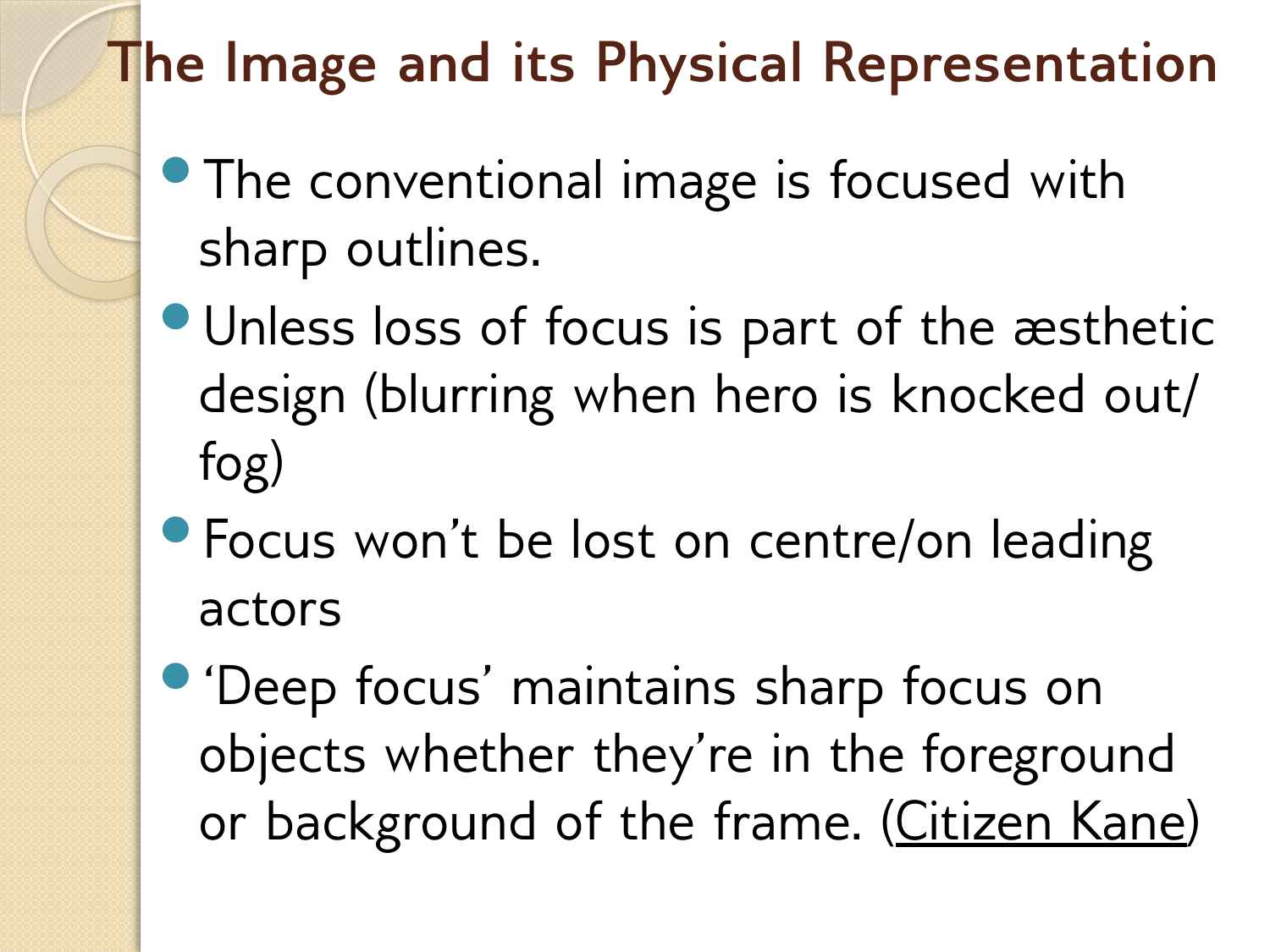

# The Image and its Physical Representation
The conventional image is focused with sharp outlines.
Unless loss of focus is part of the aesthetic design (blurring when hero is knocked out/ fog)
Focus won’t be lost on centre/on leading actors
‘Deep focus’ maintains sharp focus on objects whether they’re in the foreground or background of the frame. (Citizen Kane)